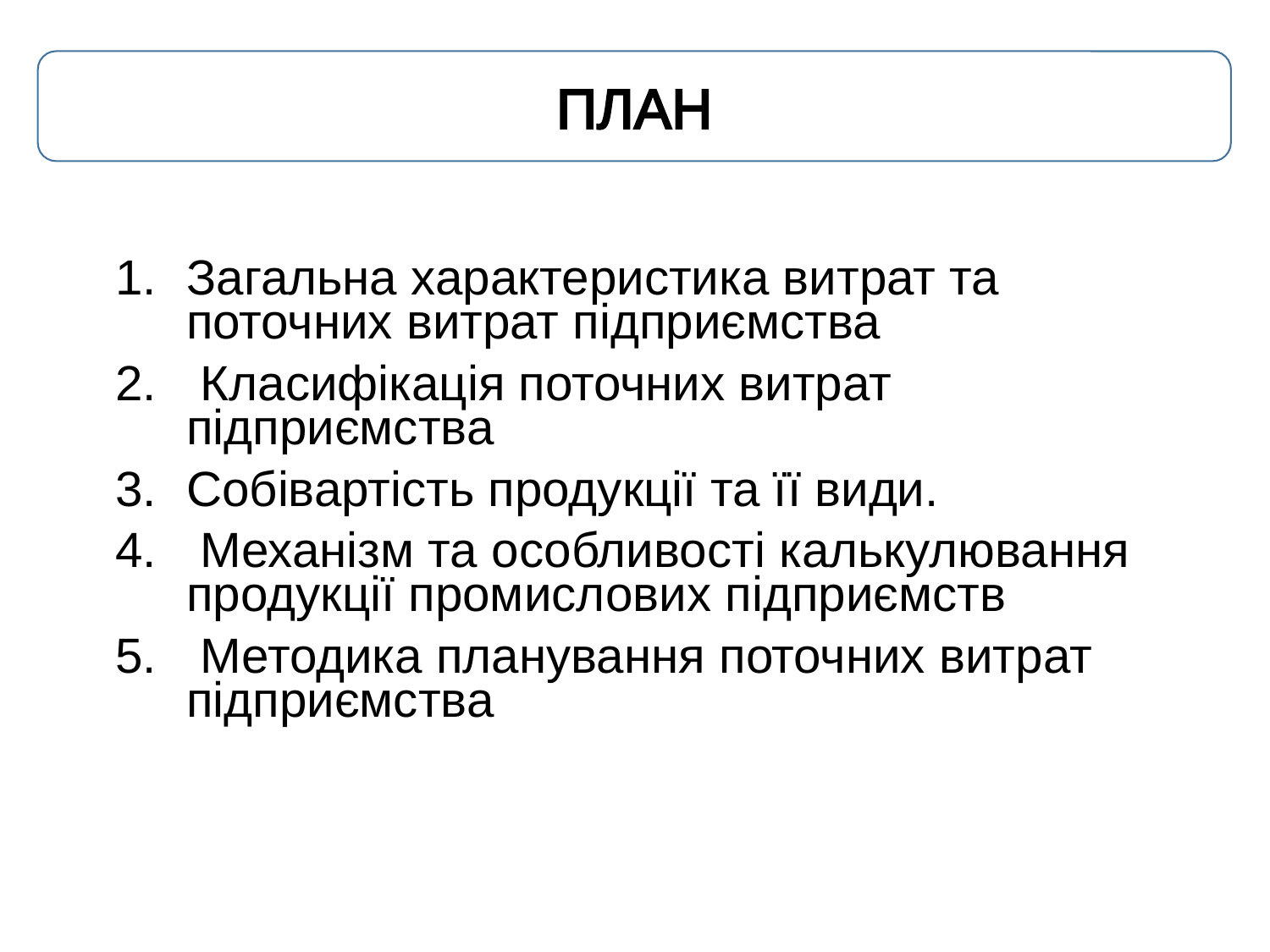

ПЛАН
Загальна характеристика витрат та поточних витрат підприємства
 Класифікація поточних витрат підприємства
Собівартість продукції та її види.
 Механізм та особливості калькулювання продукції промислових підприємств
 Методика планування поточних витрат
підприємства